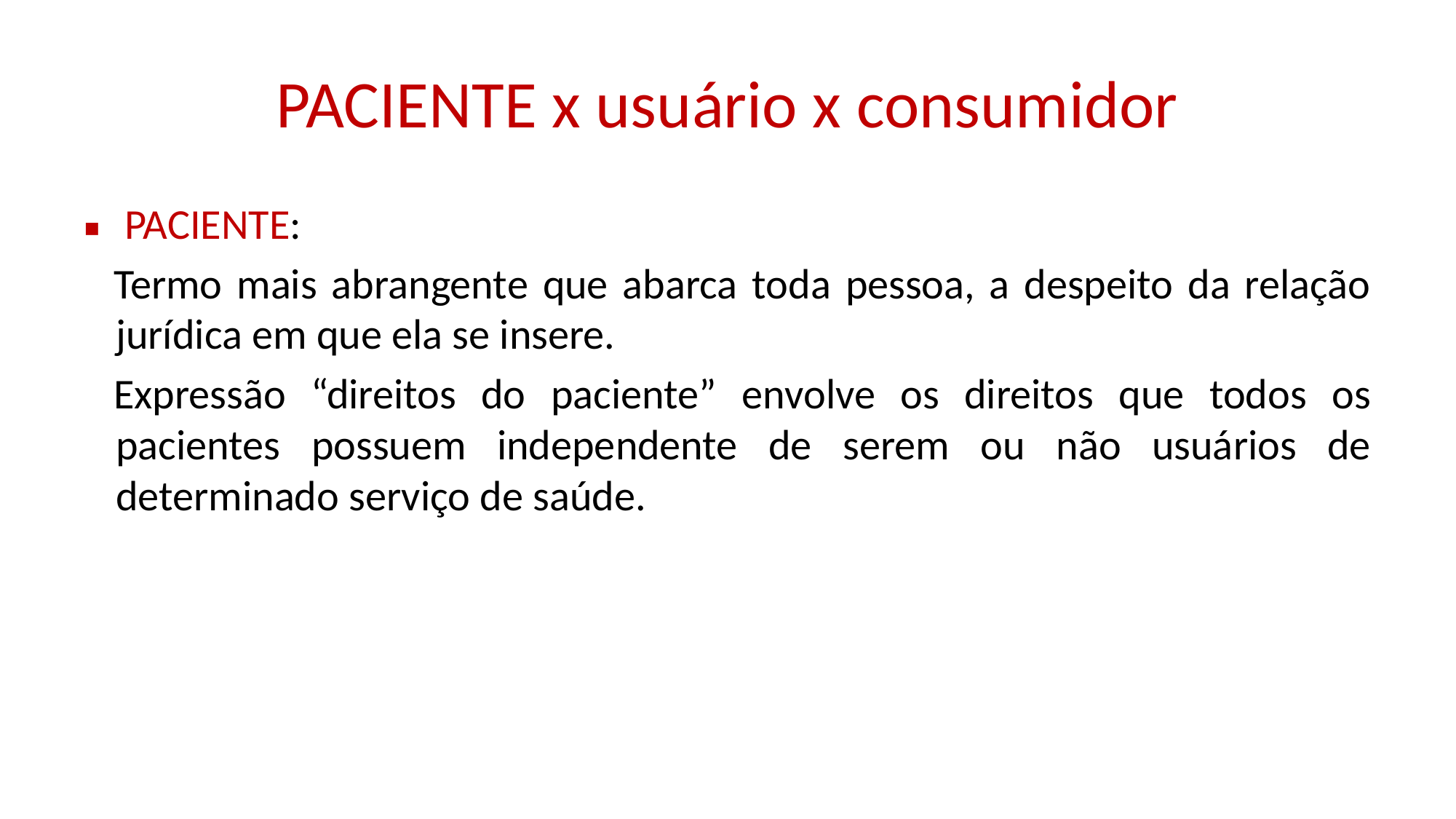

# PACIENTE x usuário x consumidor
PACIENTE:
Termo mais abrangente que abarca toda pessoa, a despeito da relação jurídica em que ela se insere.
Expressão “direitos do paciente” envolve os direitos que todos os pacientes possuem independente de serem ou não usuários de determinado serviço de saúde.